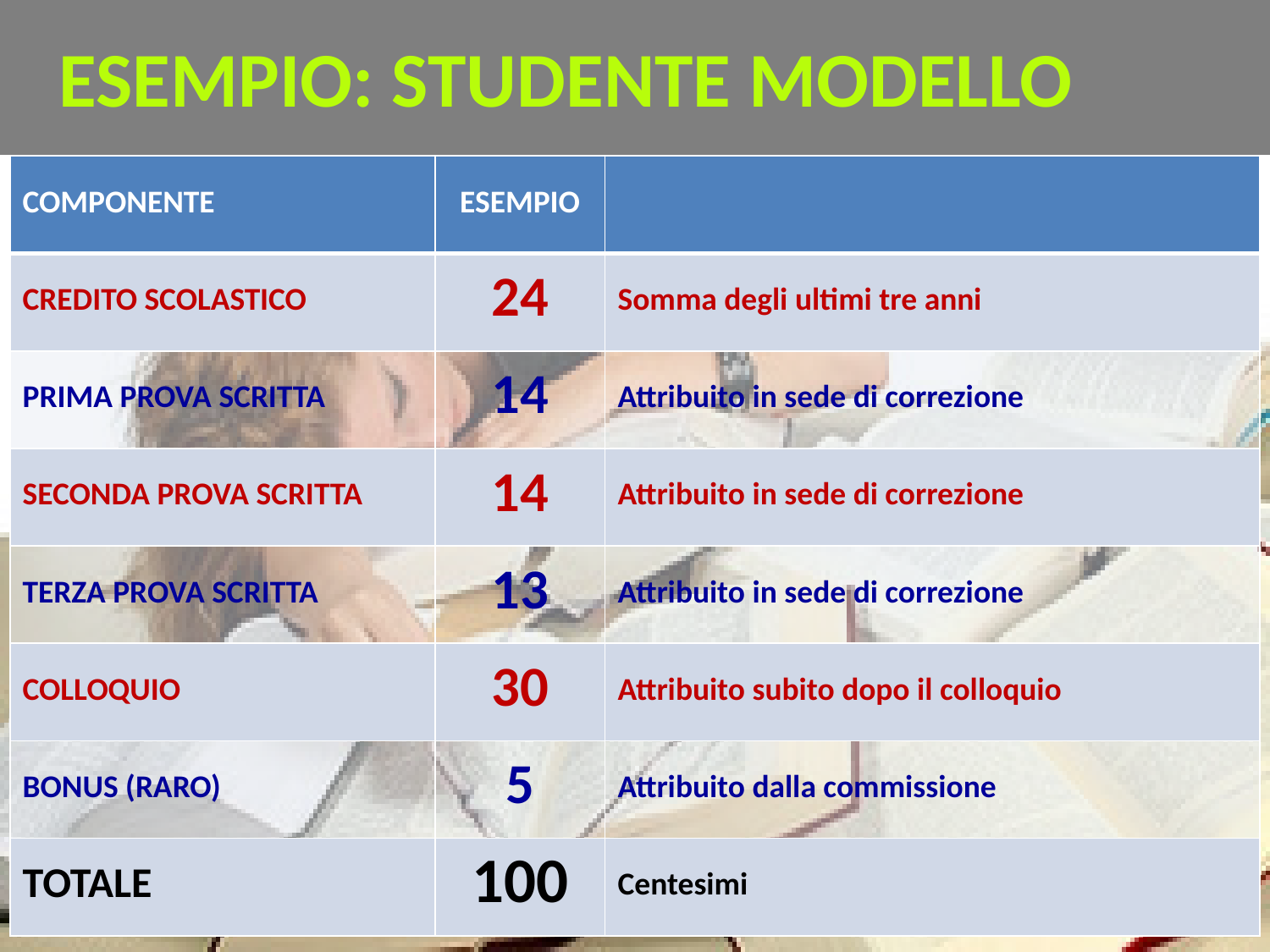

# esempio: studente modello
| COMPONENTE | ESEMPIO |  |
| --- | --- | --- |
| CREDITO SCOLASTICO | 24 | Somma degli ultimi tre anni |
| PRIMA PROVA SCRITTA | 14 | Attribuito in sede di correzione |
| SECONDA PROVA SCRITTA | 14 | Attribuito in sede di correzione |
| TERZA PROVA SCRITTA | 13 | Attribuito in sede di correzione |
| COLLOQUIO | 30 | Attribuito subito dopo il colloquio |
| BONUS (RARO) | 5 | Attribuito dalla commissione |
| TOTALE | 100 | Centesimi |